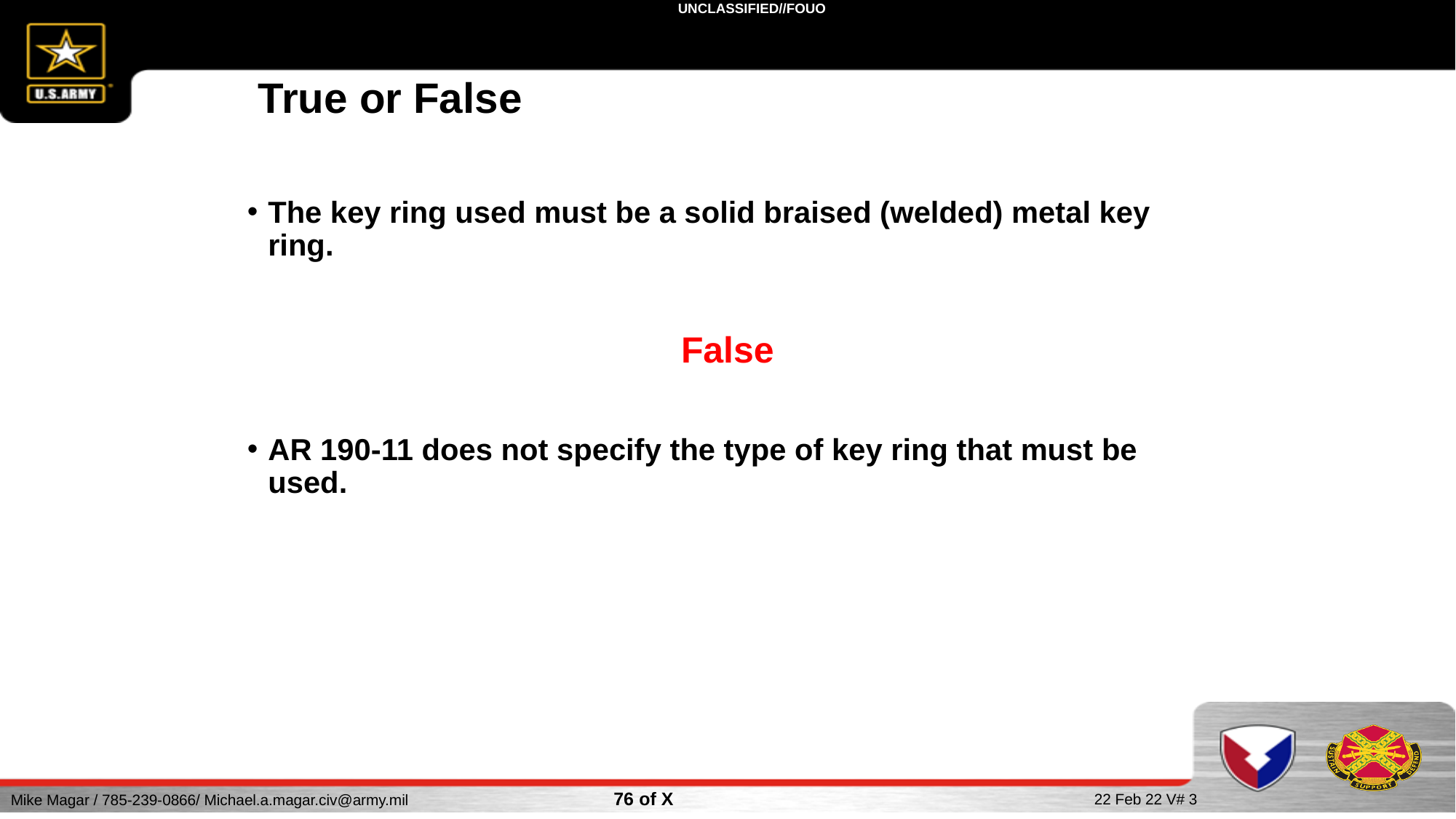

# True or False
The key ring used must be a solid braised (welded) metal key ring.

False

AR 190-11 does not specify the type of key ring that must be used.